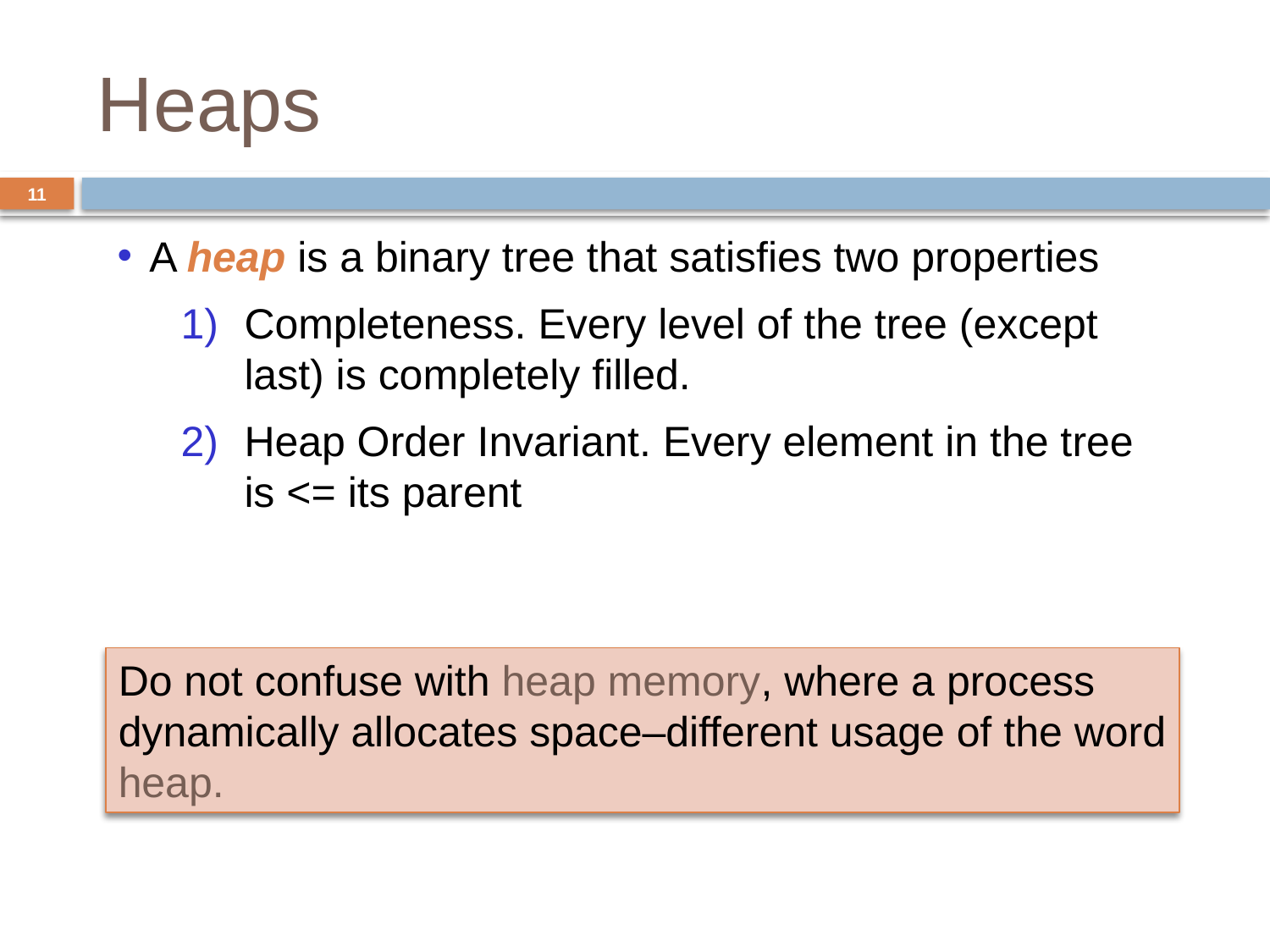

# Heaps
11
A heap is a binary tree that satisfies two properties
Completeness. Every level of the tree (except last) is completely filled.
Heap Order Invariant. Every element in the tree is <= its parent
Do not confuse with heap memory, where a process dynamically allocates space–different usage of the word heap.